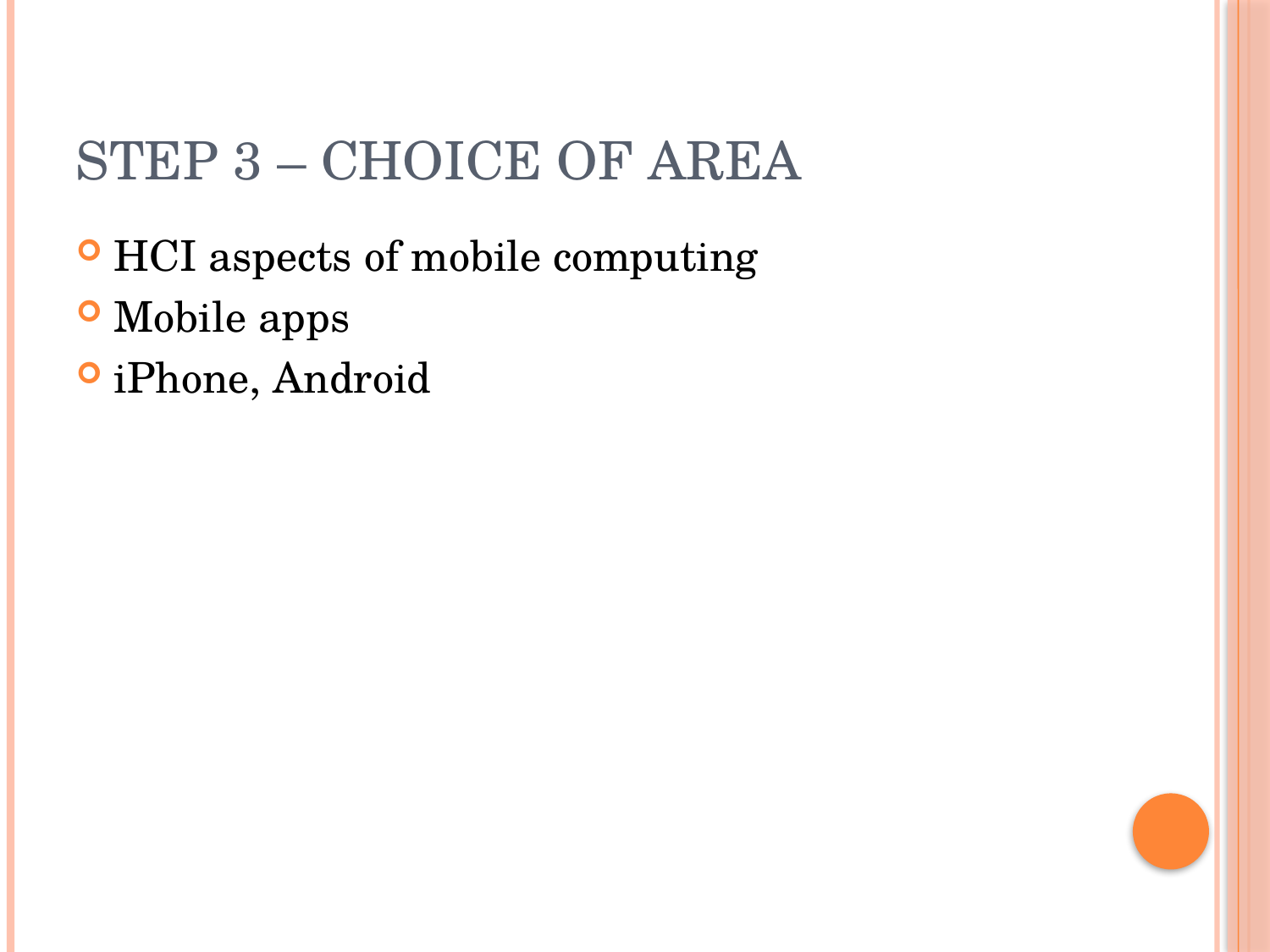

# Step 3 – Choice of area
HCI aspects of mobile computing
Mobile apps
iPhone, Android